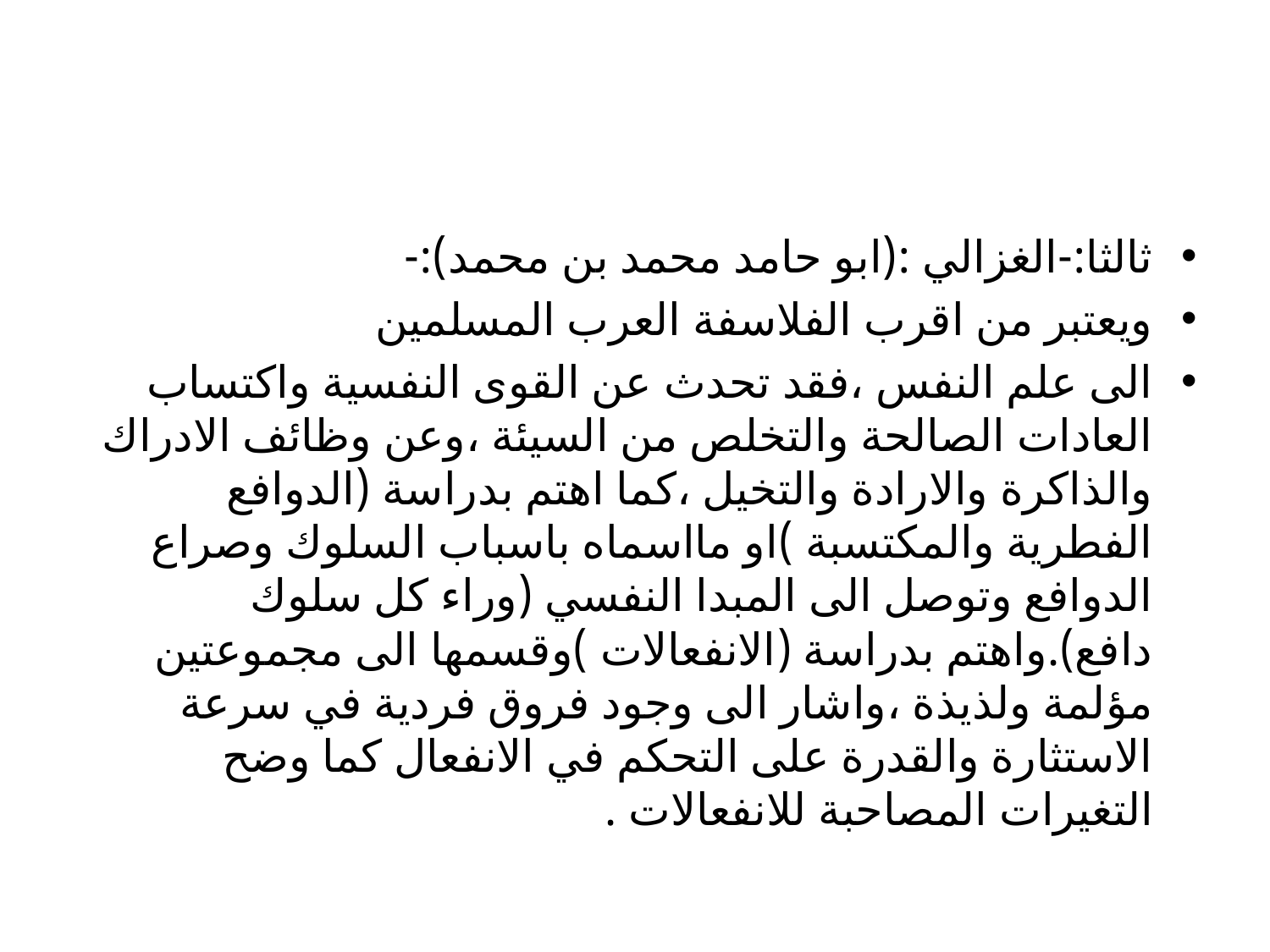

#
ثالثا:-الغزالي :(ابو حامد محمد بن محمد):-
ويعتبر من اقرب الفلاسفة العرب المسلمين
الى علم النفس ،فقد تحدث عن القوى النفسية واكتساب العادات الصالحة والتخلص من السيئة ،وعن وظائف الادراك والذاكرة والارادة والتخيل ،كما اهتم بدراسة (الدوافع الفطرية والمكتسبة )او مااسماه باسباب السلوك وصراع الدوافع وتوصل الى المبدا النفسي (وراء كل سلوك دافع).واهتم بدراسة (الانفعالات )وقسمها الى مجموعتين مؤلمة ولذيذة ،واشار الى وجود فروق فردية في سرعة الاستثارة والقدرة على التحكم في الانفعال كما وضح التغيرات المصاحبة للانفعالات .